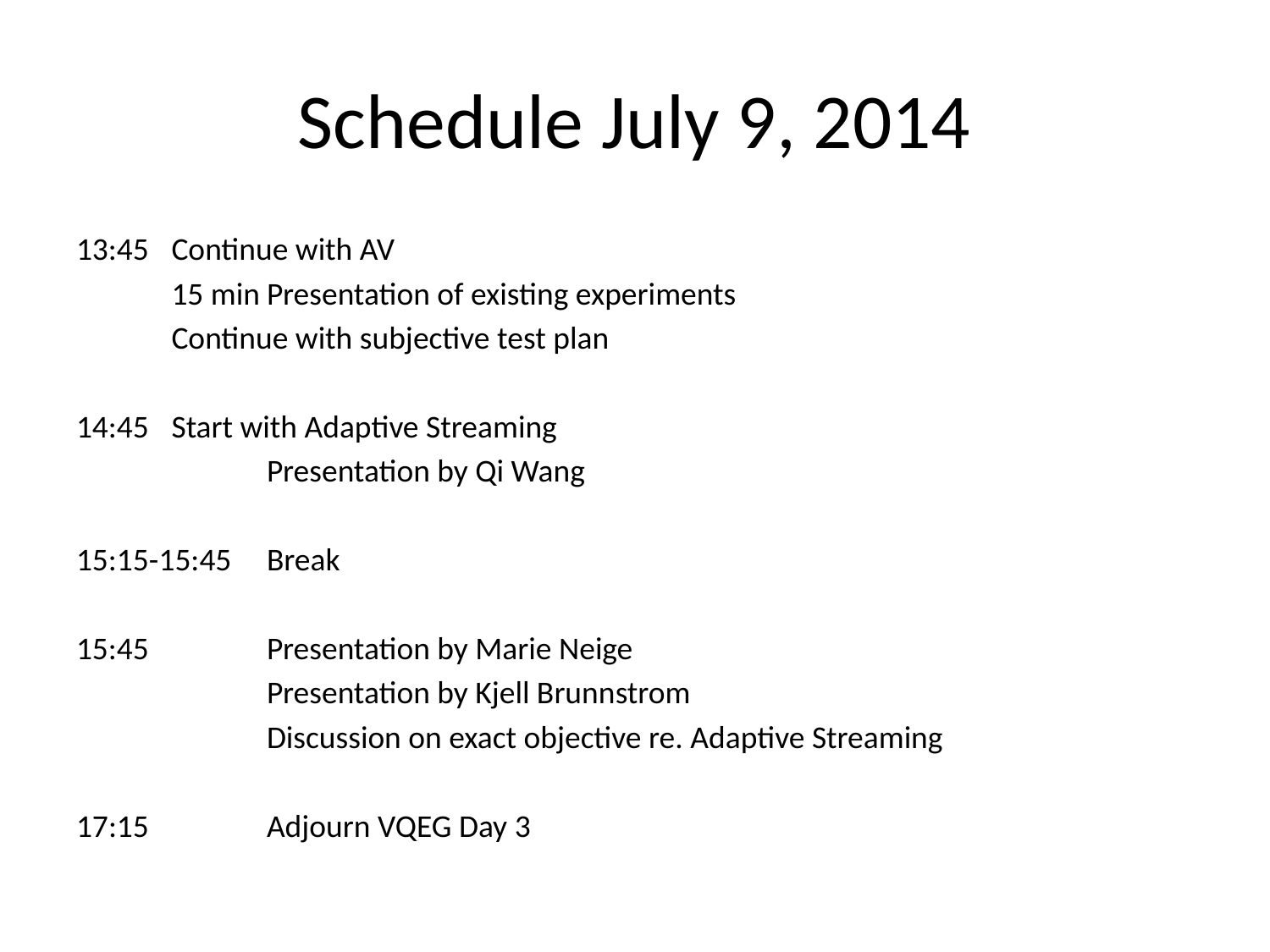

# Schedule July 9, 2014
13:45	Continue with AV
	15 min	Presentation of existing experiments
	Continue with subjective test plan

14:45	Start with Adaptive Streaming
		Presentation by Qi Wang

15:15-15:45	Break

15:45		Presentation by Marie Neige
		Presentation by Kjell Brunnstrom
		Discussion on exact objective re. Adaptive Streaming

17:15		Adjourn VQEG Day 3